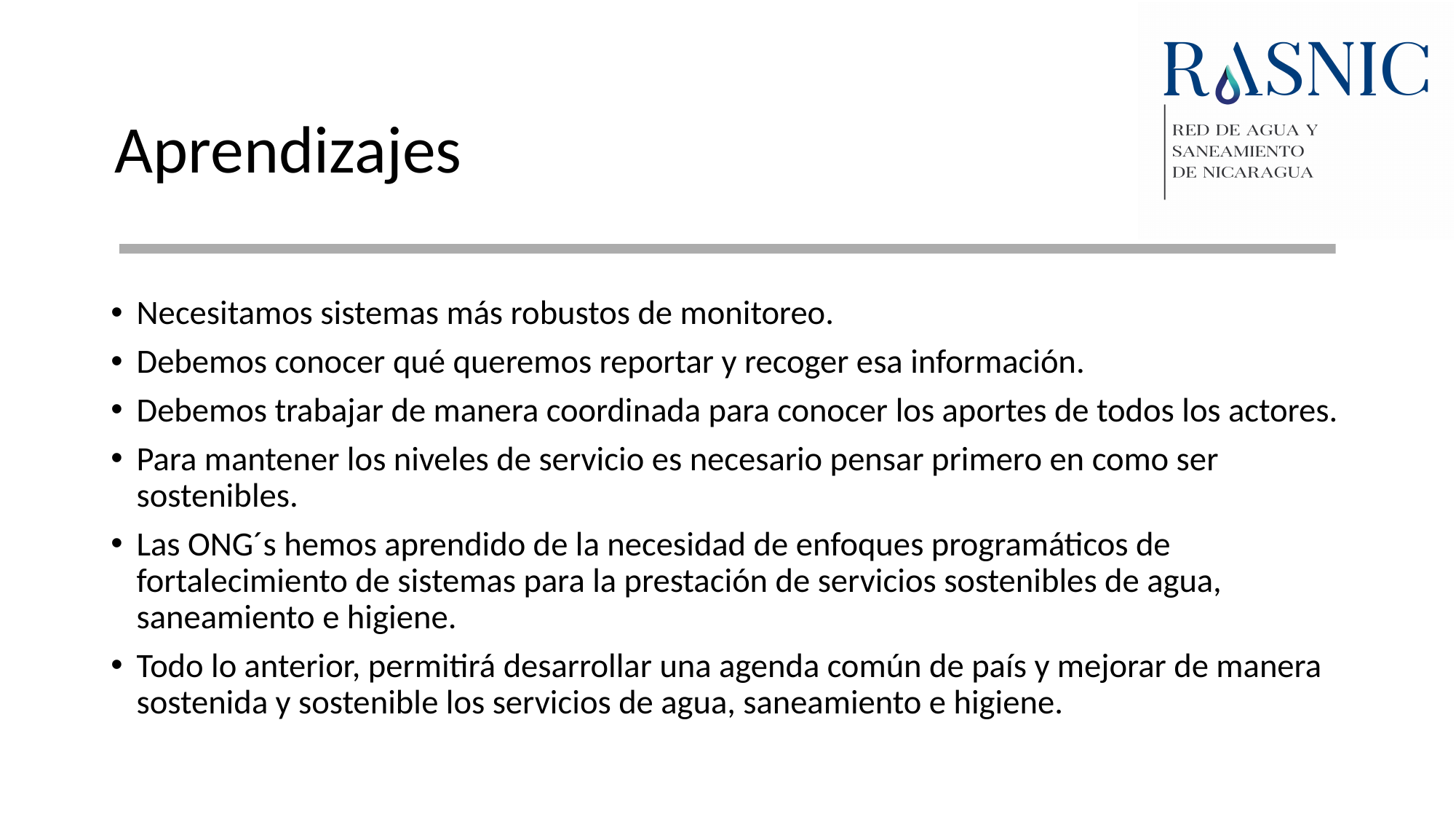

# Aprendizajes

Necesitamos sistemas más robustos de monitoreo.
Debemos conocer qué queremos reportar y recoger esa información.
Debemos trabajar de manera coordinada para conocer los aportes de todos los actores.
Para mantener los niveles de servicio es necesario pensar primero en como ser sostenibles.
Las ONG´s hemos aprendido de la necesidad de enfoques programáticos de fortalecimiento de sistemas para la prestación de servicios sostenibles de agua, saneamiento e higiene.
Todo lo anterior, permitirá desarrollar una agenda común de país y mejorar de manera sostenida y sostenible los servicios de agua, saneamiento e higiene.